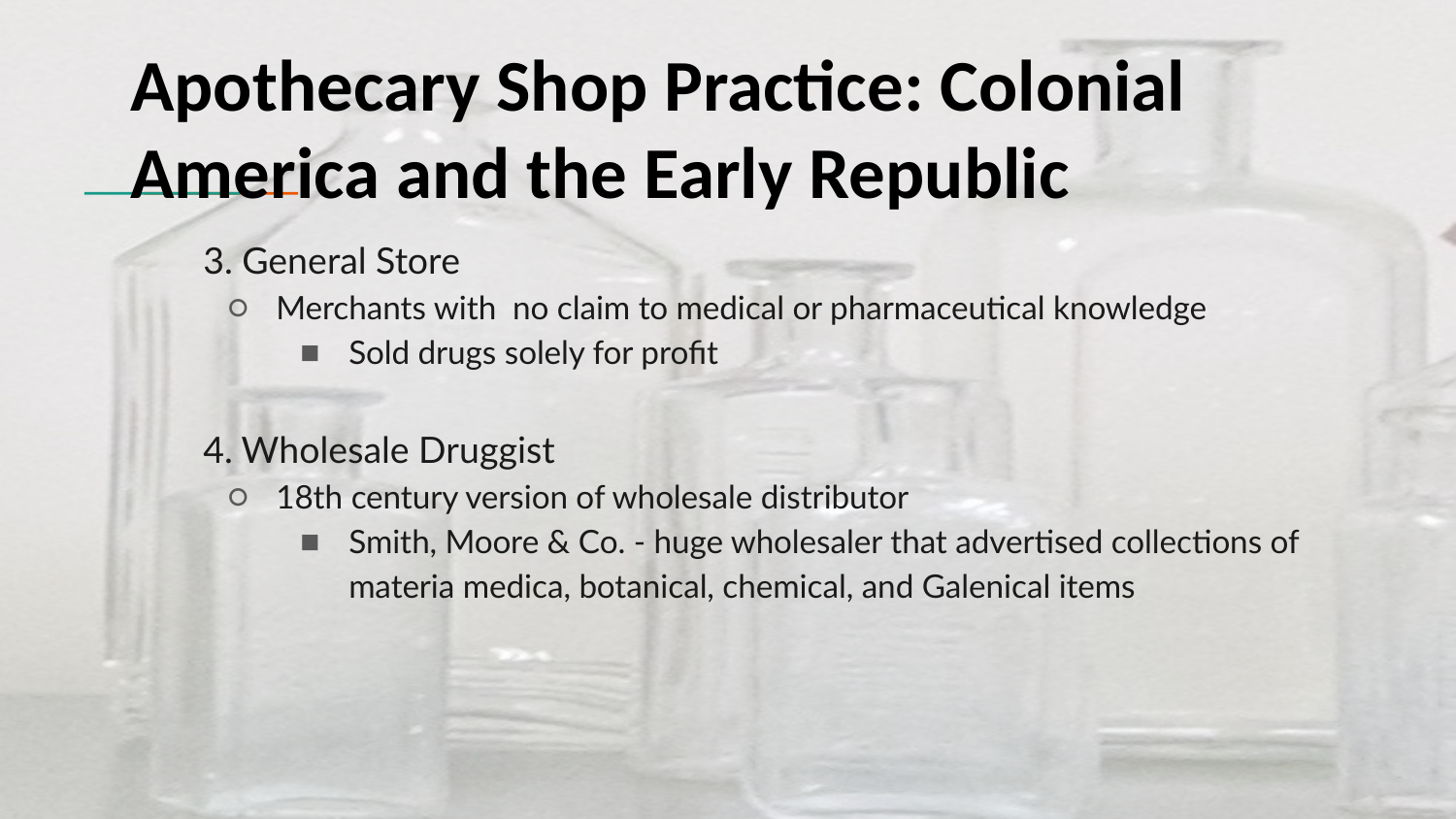

Apothecary Shop Practice: Colonial America and the Early Republic

3. General Store
Merchants with  no claim to medical or pharmaceutical knowledge
Sold drugs solely for profit

4. Wholesale Druggist
18th century version of wholesale distributor
Smith, Moore & Co. - huge wholesaler that advertised collections of materia medica, botanical, chemical, and Galenical items